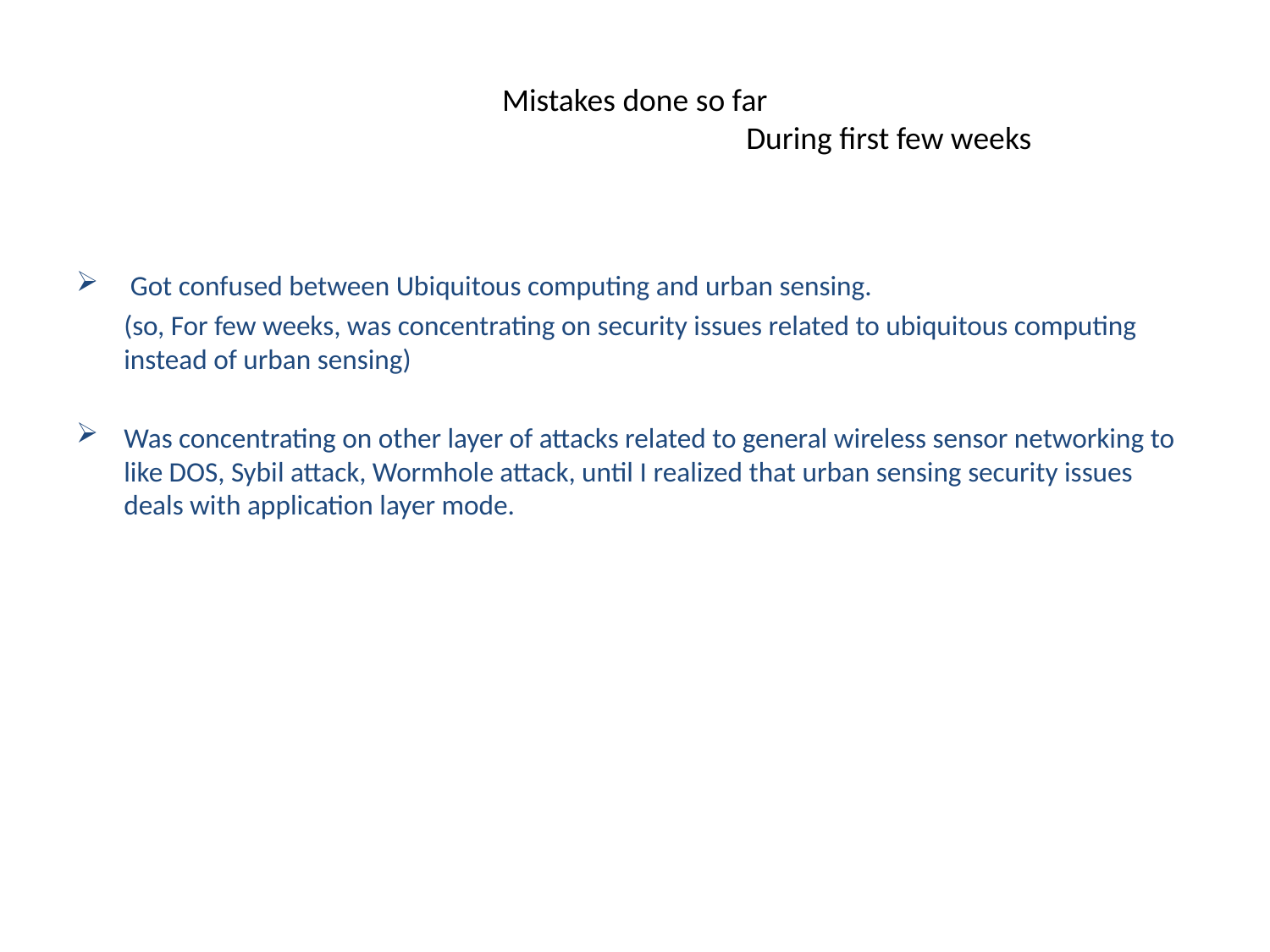

# Mistakes done so far During first few weeks

 Got confused between Ubiquitous computing and urban sensing.
	(so, For few weeks, was concentrating on security issues related to ubiquitous computing instead of urban sensing)

Was concentrating on other layer of attacks related to general wireless sensor networking to like DOS, Sybil attack, Wormhole attack, until I realized that urban sensing security issues deals with application layer mode.